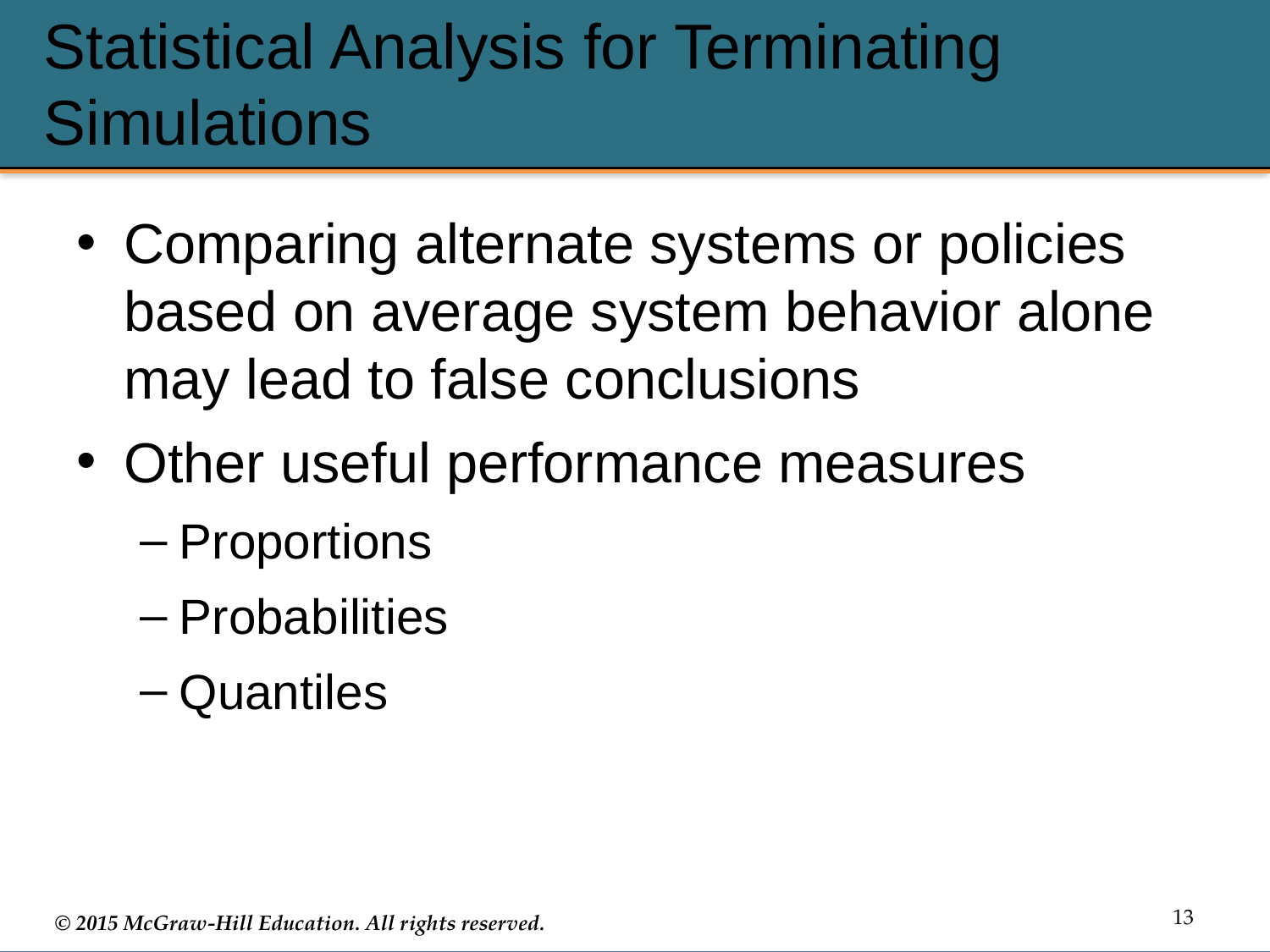

# Statistical Analysis for Terminating Simulations
Comparing alternate systems or policies based on average system behavior alone may lead to false conclusions
Other useful performance measures
Proportions
Probabilities
Quantiles

13